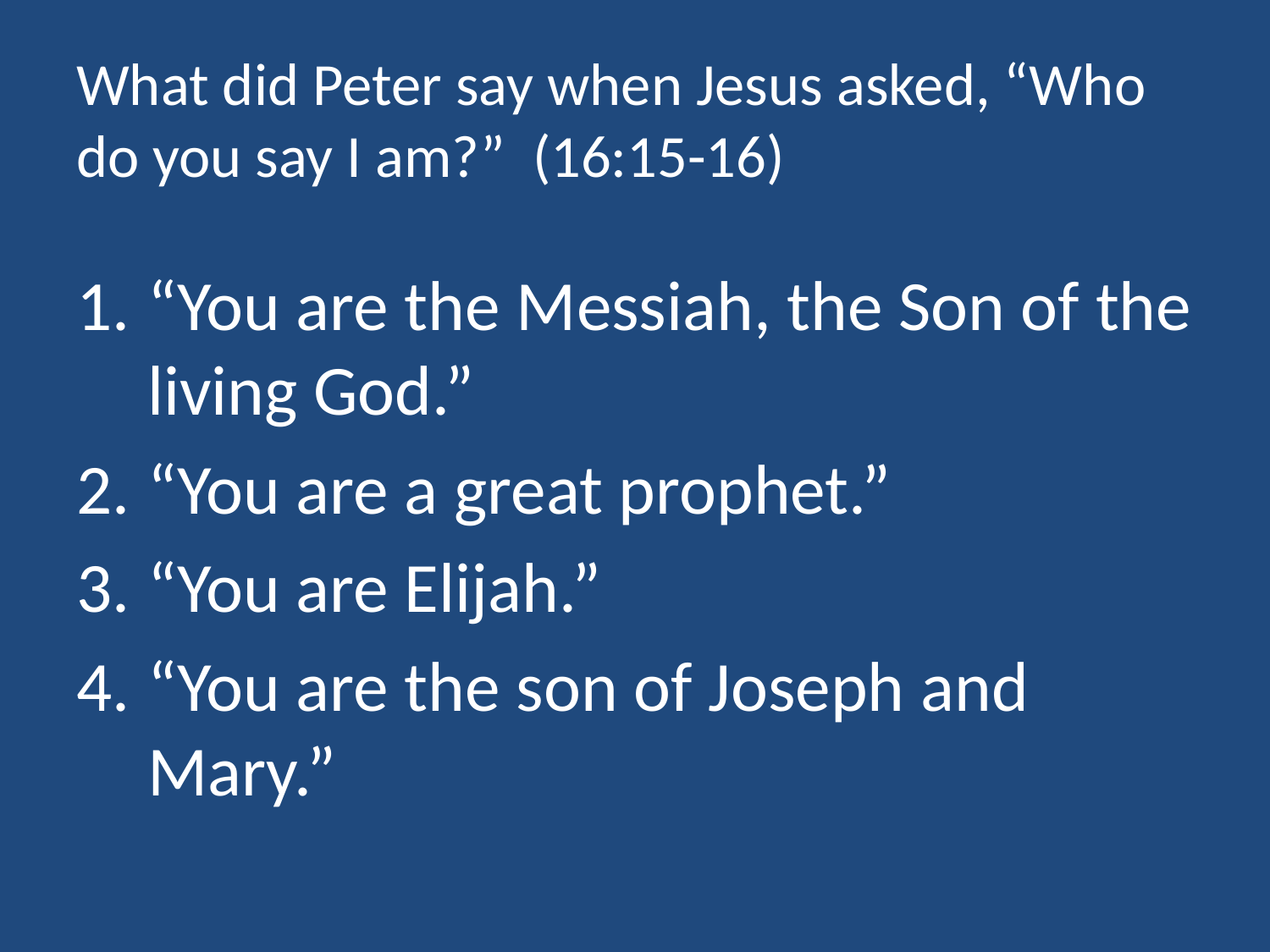

# What did Peter say when Jesus asked, “Who do you say I am?”  (16:15-16)
“You are the Messiah, the Son of the living God.”
“You are a great prophet.”
“You are Elijah.”
“You are the son of Joseph and Mary.”